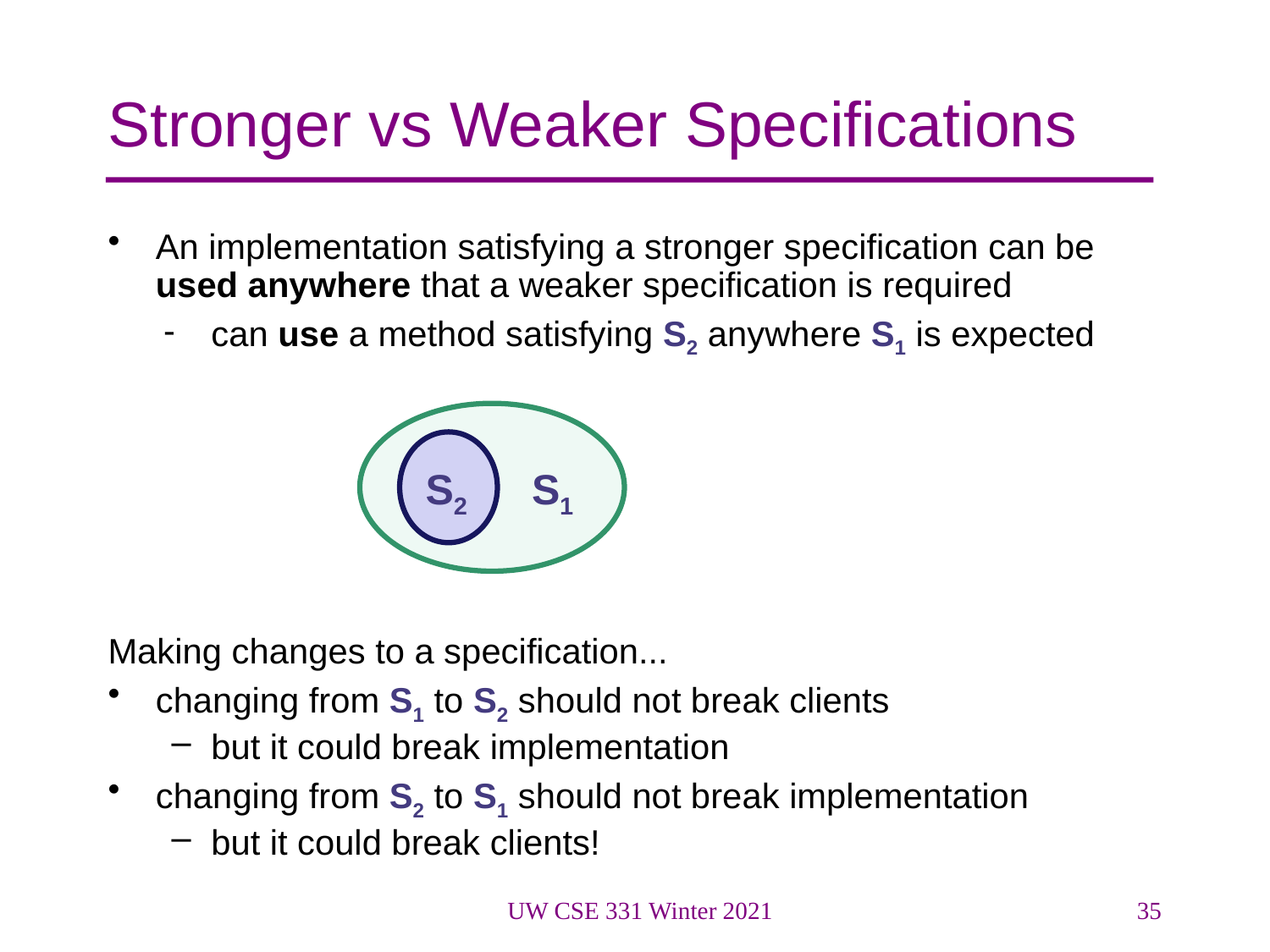

# Stronger vs Weaker Specifications
An implementation satisfying a stronger specification can be used anywhere that a weaker specification is required
can use a method satisfying S2 anywhere S1 is expected

Making changes to a specification...
changing from S1 to S2 should not break clients
but it could break implementation
changing from S2 to S1 should not break implementation
but it could break clients!

S2
S1
UW CSE 331 Winter 2021
35